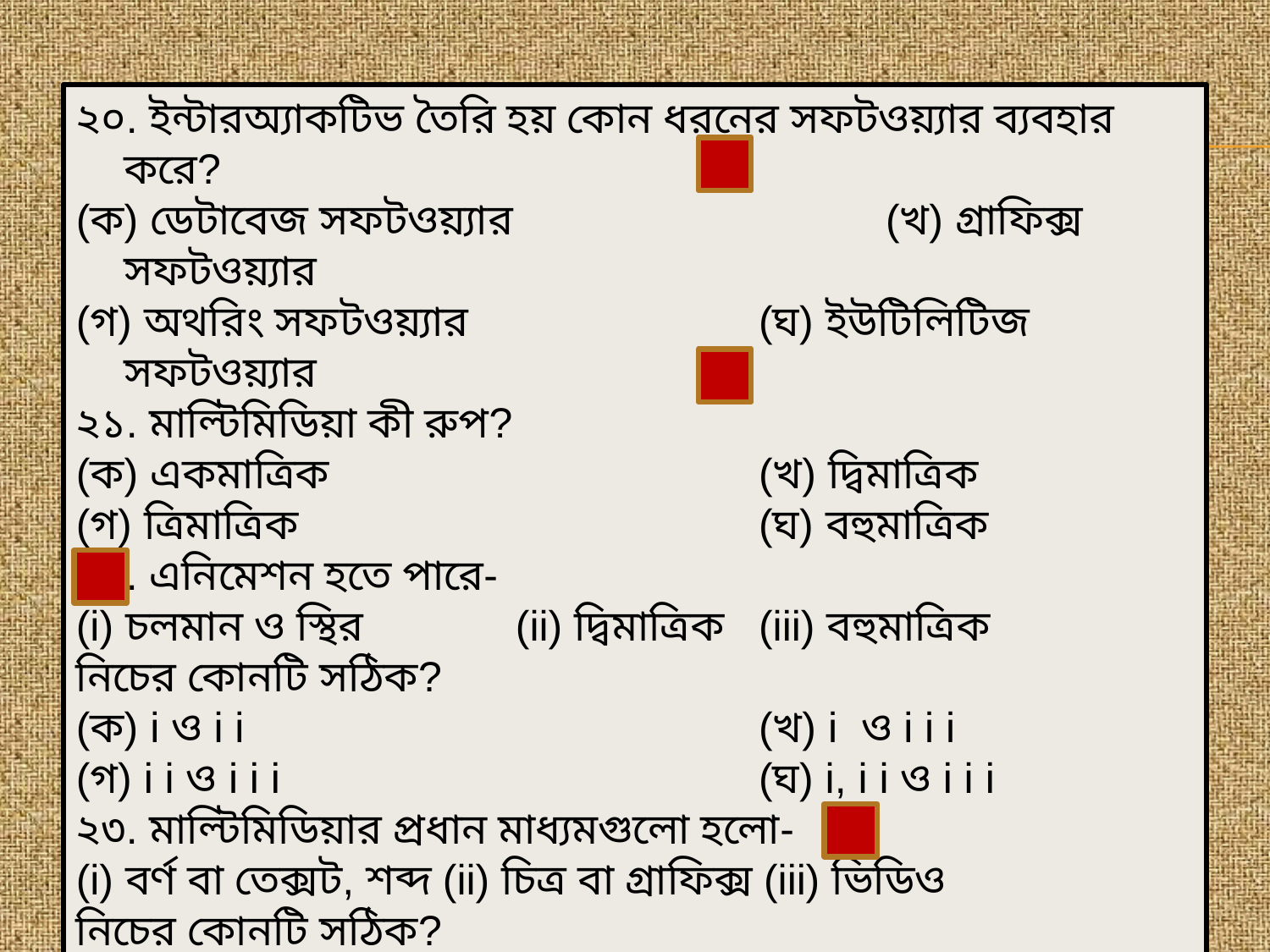

২০. ইন্টারঅ্যাকটিভ তৈরি হয় কোন ধরনের সফটওয়্যার ব্যবহার করে?
(ক) ডেটাবেজ সফটওয়্যার 			(খ) গ্রাফিক্স সফটওয়্যার
(গ) অথরিং সফটওয়্যার 			(ঘ) ইউটিলিটিজ সফটওয়্যার
২১. মাল্টিমিডিয়া কী রুপ?
(ক) একমাত্রিক 				(খ) দ্বিমাত্রিক
(গ) ত্রিমাত্রিক 				(ঘ) বহুমাত্রিক
২২. এনিমেশন হতে পারে-
(i) চলমান ও স্থির		 (ii) দ্বিমাত্রিক 	(iii) বহুমাত্রিক
নিচের কোনটি সঠিক?
(ক) i ও i i 				(খ) i  ও i i i
(গ) i i ও i i i 				(ঘ) i, i i ও i i i
২৩. মাল্টিমিডিয়ার প্রধান মাধ্যমগুলো হলো-
(i) বর্ণ বা তেক্সট, শব্দ (ii) চিত্র বা গ্রাফিক্স (iii) ভিডিও
নিচের কোনটি সঠিক?
(ক) i ও ii 	(খ) i ও iii 	(গ) ii ও iii 	(ঘ) i, ii ও iii